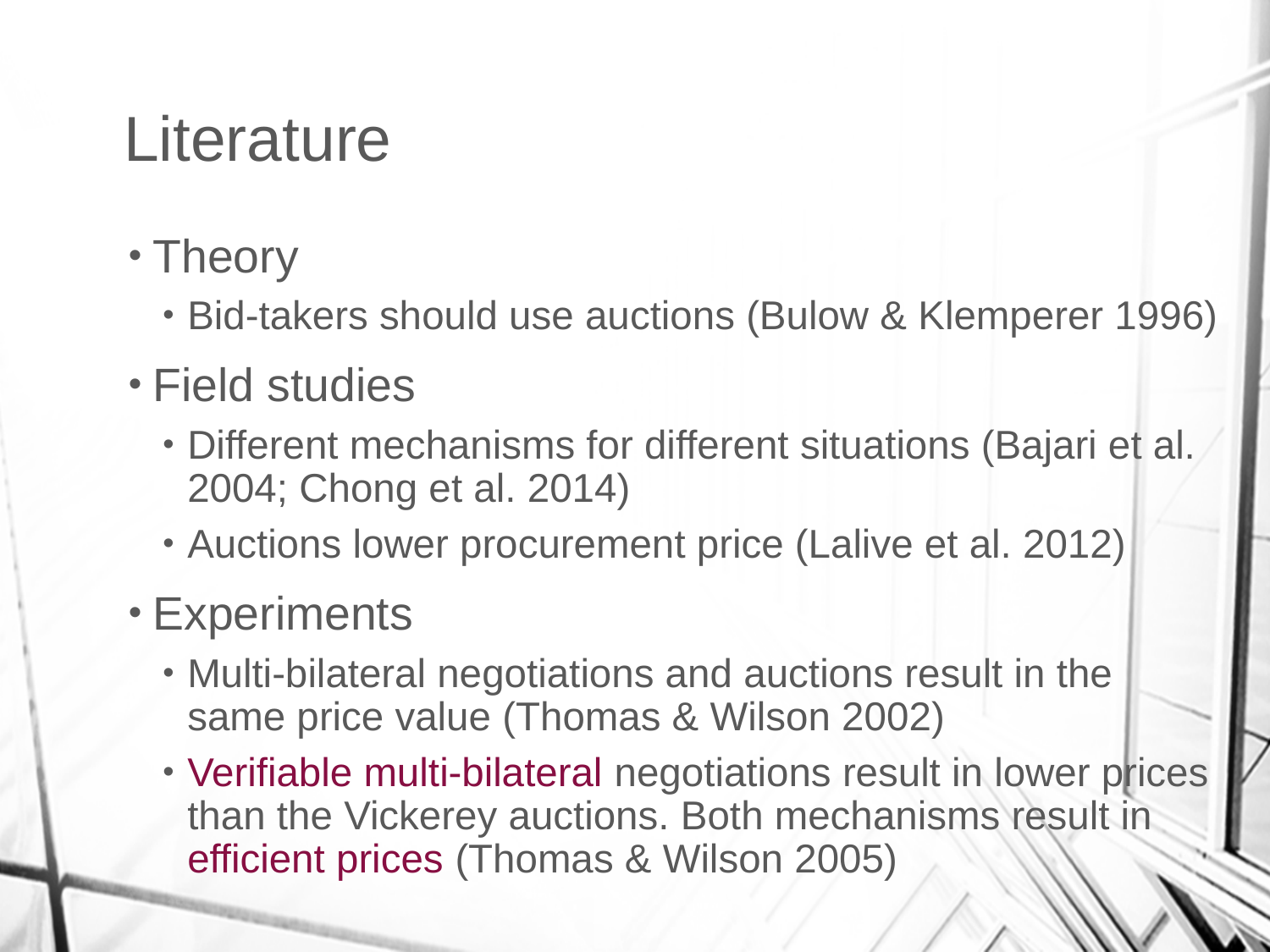

# Literature
Theory
Bid-takers should use auctions (Bulow & Klemperer 1996)
Field studies
Different mechanisms for different situations (Bajari et al. 2004; Chong et al. 2014)
Auctions lower procurement price (Lalive et al. 2012)
Experiments
Multi-bilateral negotiations and auctions result in the same price value (Thomas & Wilson 2002)
Verifiable multi-bilateral negotiations result in lower prices than the Vickerey auctions. Both mechanisms result in efficient prices (Thomas & Wilson 2005)